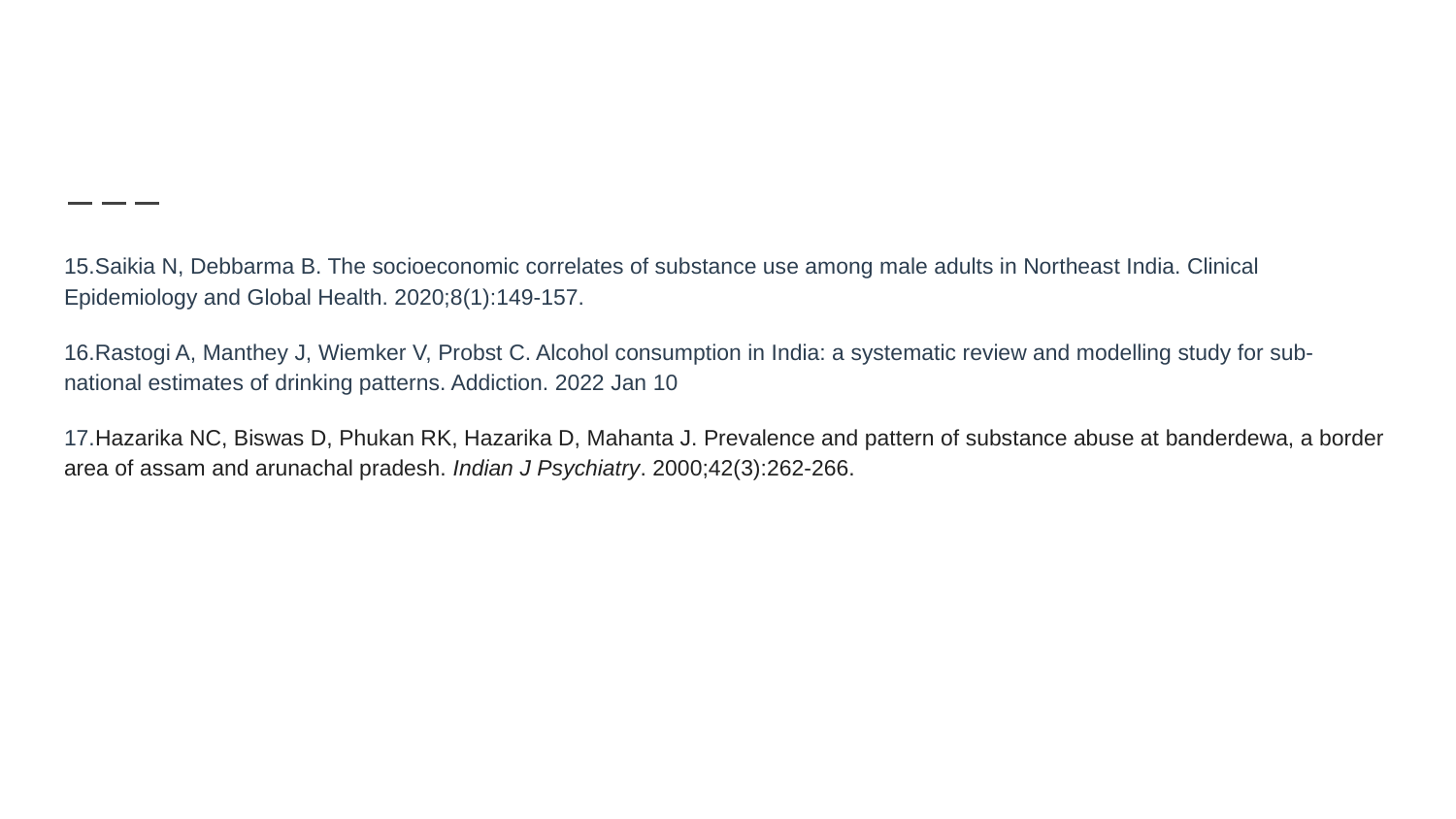

15.Saikia N, Debbarma B. The socioeconomic correlates of substance use among male adults in Northeast India. Clinical Epidemiology and Global Health. 2020;8(1):149-157.
16.Rastogi A, Manthey J, Wiemker V, Probst C. Alcohol consumption in India: a systematic review and modelling study for sub‐national estimates of drinking patterns. Addiction. 2022 Jan 10
17.Hazarika NC, Biswas D, Phukan RK, Hazarika D, Mahanta J. Prevalence and pattern of substance abuse at banderdewa, a border area of assam and arunachal pradesh. Indian J Psychiatry. 2000;42(3):262-266.